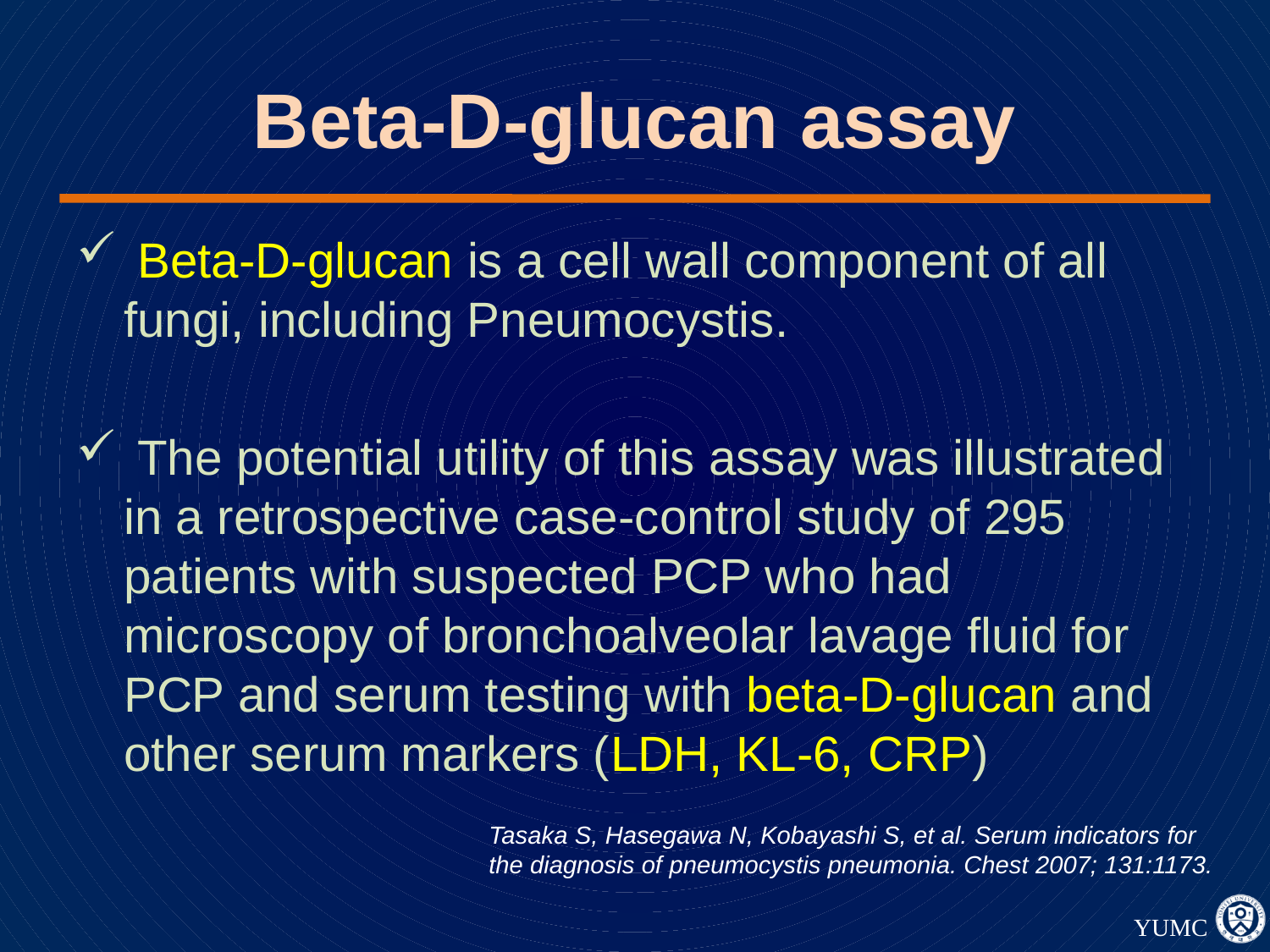

# Beta-D-glucan assay
 Beta-D-glucan is a cell wall component of all fungi, including Pneumocystis.

 The potential utility of this assay was illustrated in a retrospective case-control study of 295 patients with suspected PCP who had microscopy of bronchoalveolar lavage fluid for PCP and serum testing with beta-D-glucan and other serum markers (LDH, KL-6, CRP)
Tasaka S, Hasegawa N, Kobayashi S, et al. Serum indicators for the diagnosis of pneumocystis pneumonia. Chest 2007; 131:1173.